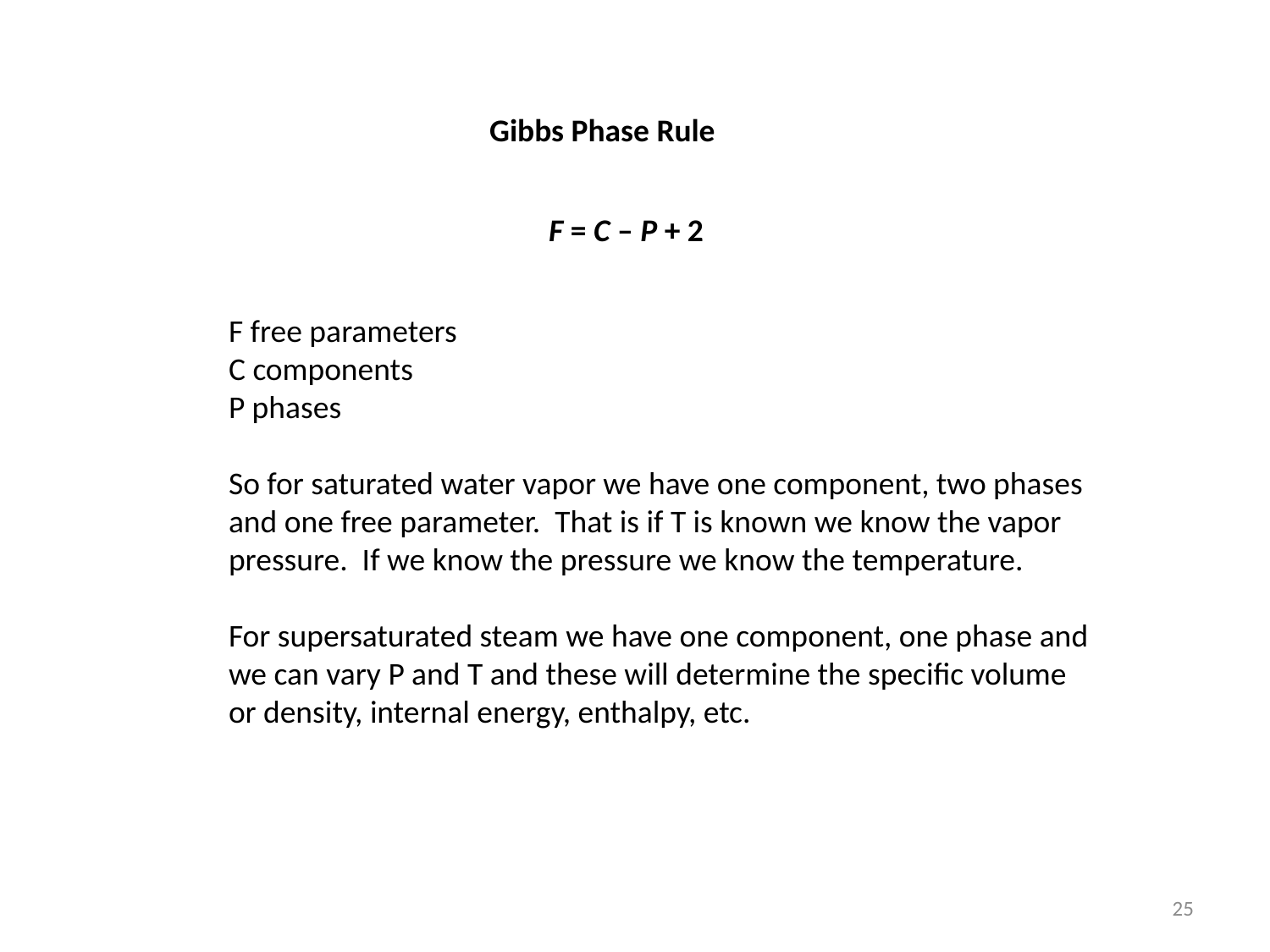

Gibbs Phase Rule
F = C – P + 2
F free parameters
C components
P phases

So for saturated water vapor we have one component, two phases and one free parameter.  That is if T is known we know the vapor pressure.  If we know the pressure we know the temperature.

For supersaturated steam we have one component, one phase and we can vary P and T and these will determine the specific volume or density, internal energy, enthalpy, etc.
25